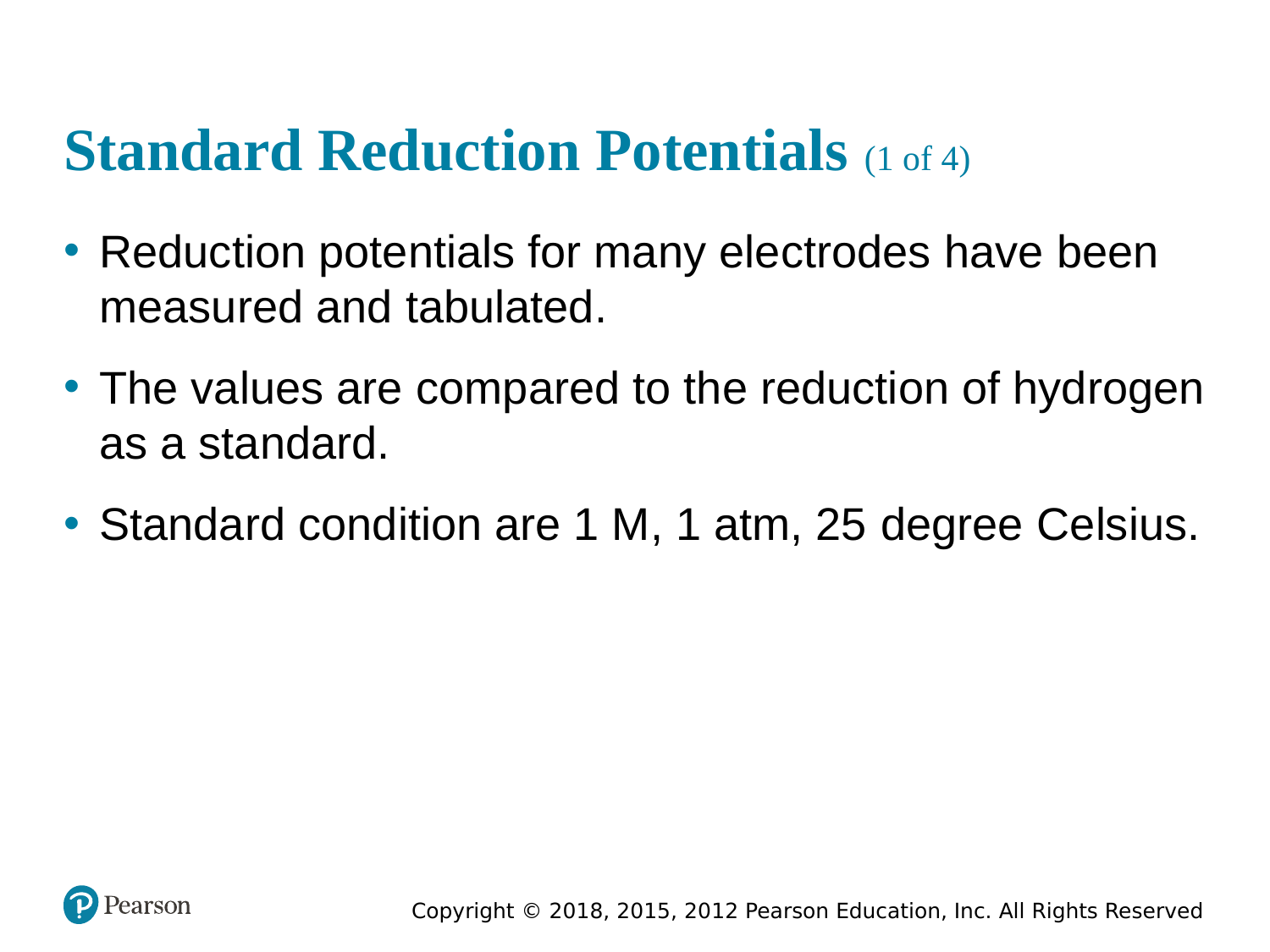

# Standard Reduction Potentials (1 of 4)
Reduction potentials for many electrodes have been measured and tabulated.
The values are compared to the reduction of hydrogen as a standard.
Standard condition are 1 M, 1 atm, 25 degree Celsius.